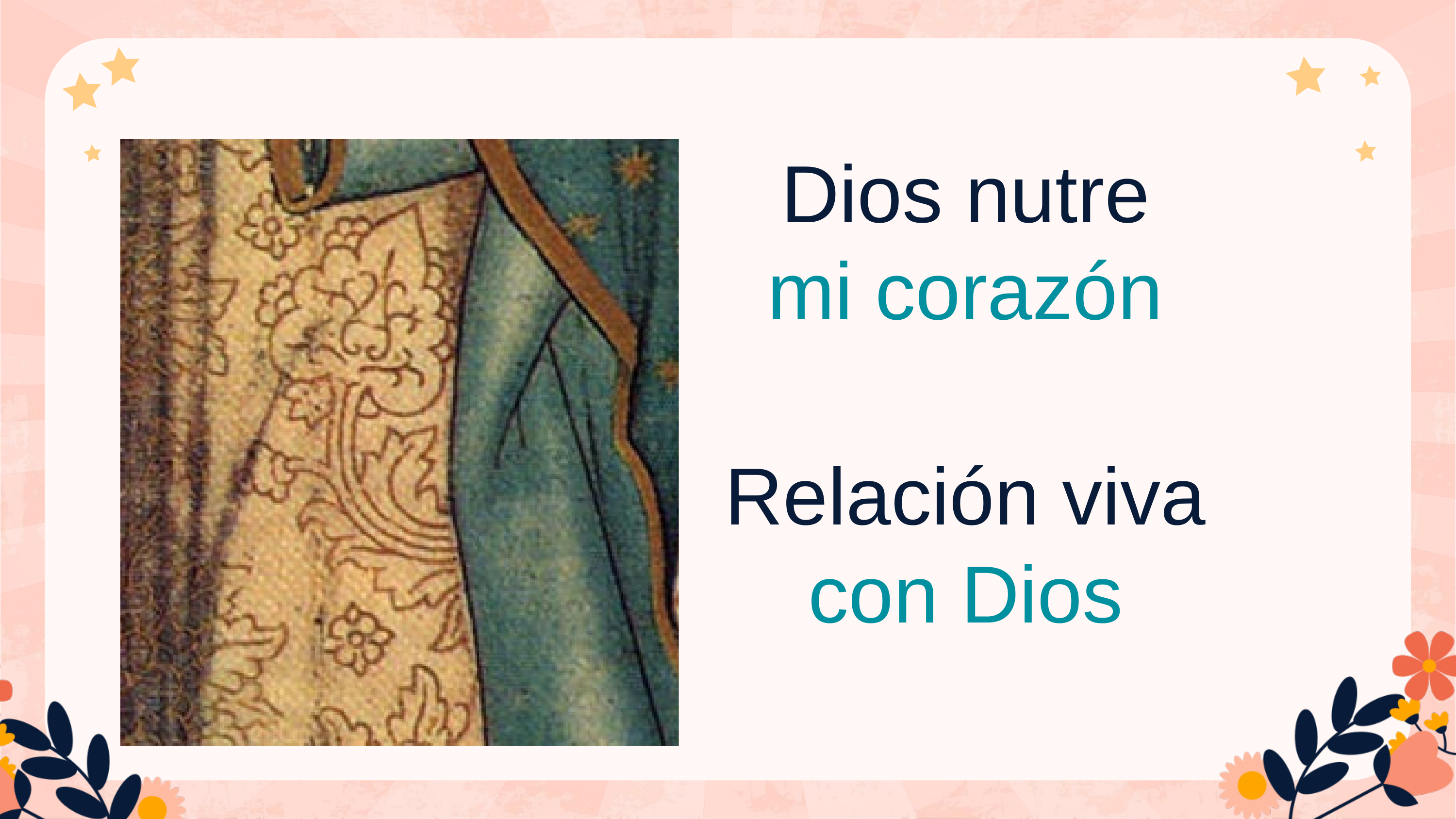

Dios nutre mi corazón

Relación viva con Dios